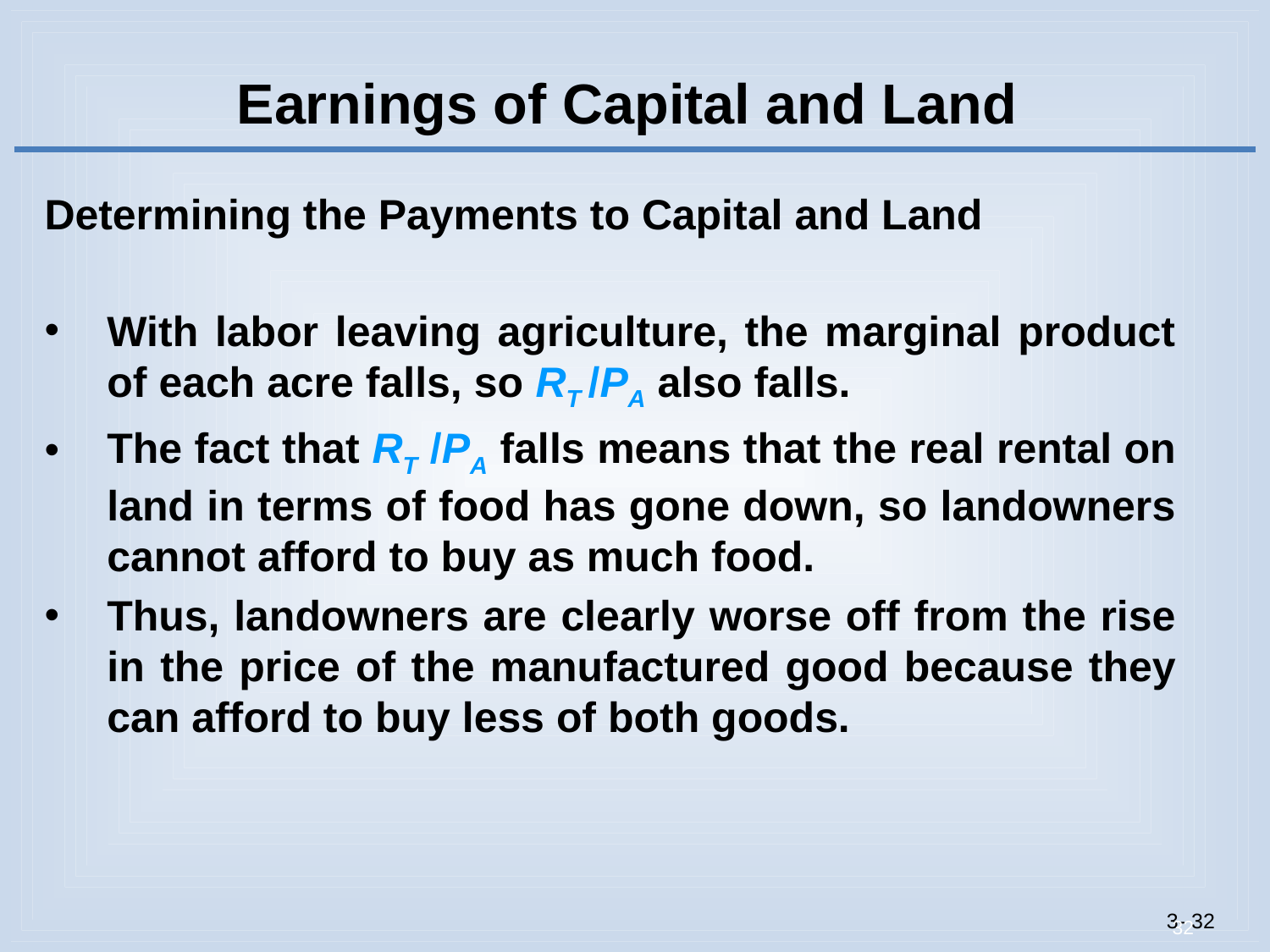

# Earnings of Capital and Land
Determining the Payments to Capital and Land

With labor leaving agriculture, the marginal product of each acre falls, so RT /PA also falls.
The fact that RT /PA falls means that the real rental on land in terms of food has gone down, so landowners cannot afford to buy as much food.
Thus, landowners are clearly worse off from the rise in the price of the manufactured good because they can afford to buy less of both goods.